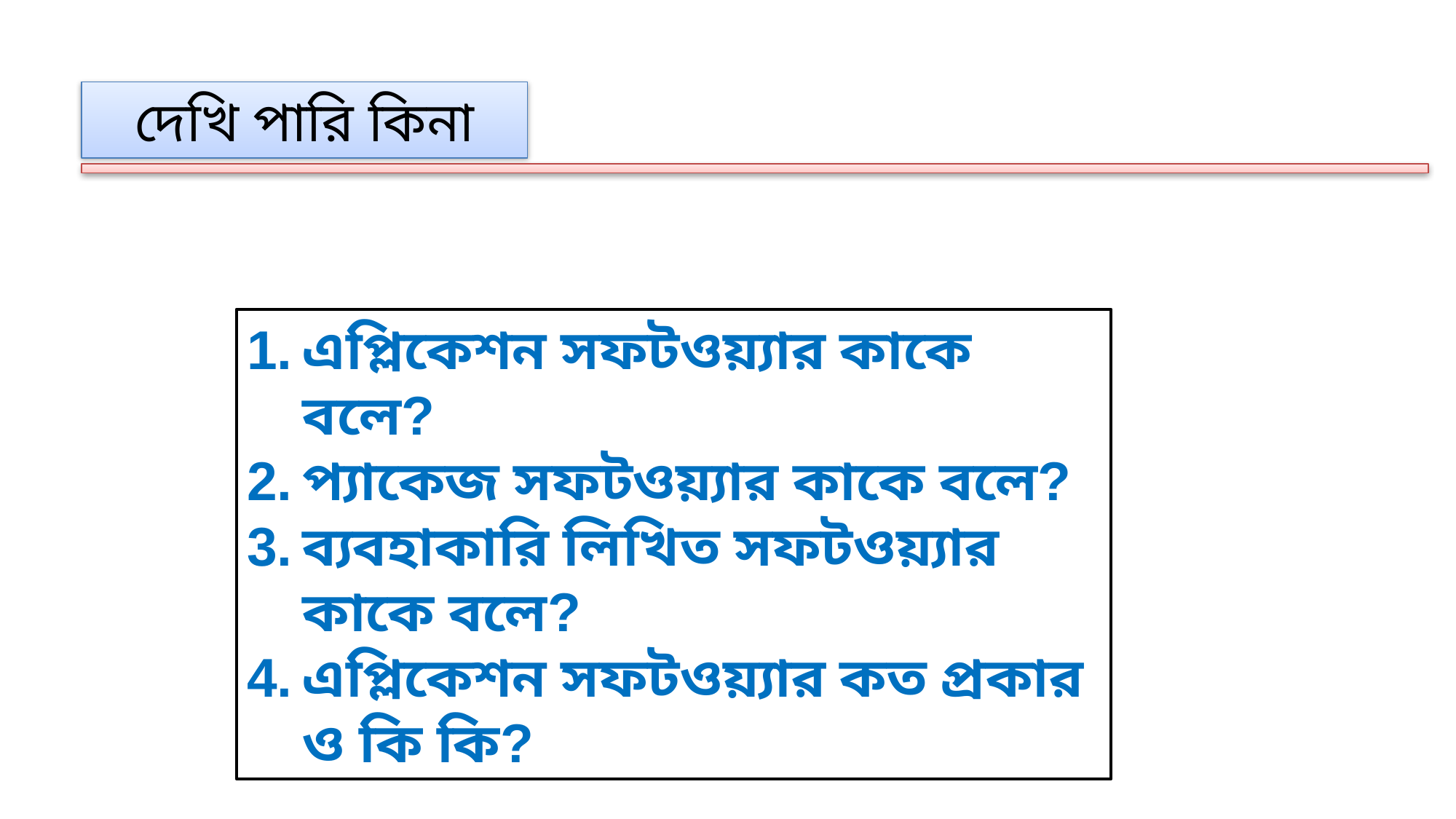

দেখি পারি কিনা

এপ্লিকেশন সফটওয়্যার কাকে বলে?
প্যাকেজ সফটওয়্যার কাকে বলে?
ব্যবহাকারি লিখিত সফটওয়্যার কাকে বলে?
এপ্লিকেশন সফটওয়্যার কত প্রকার ও কি কি?